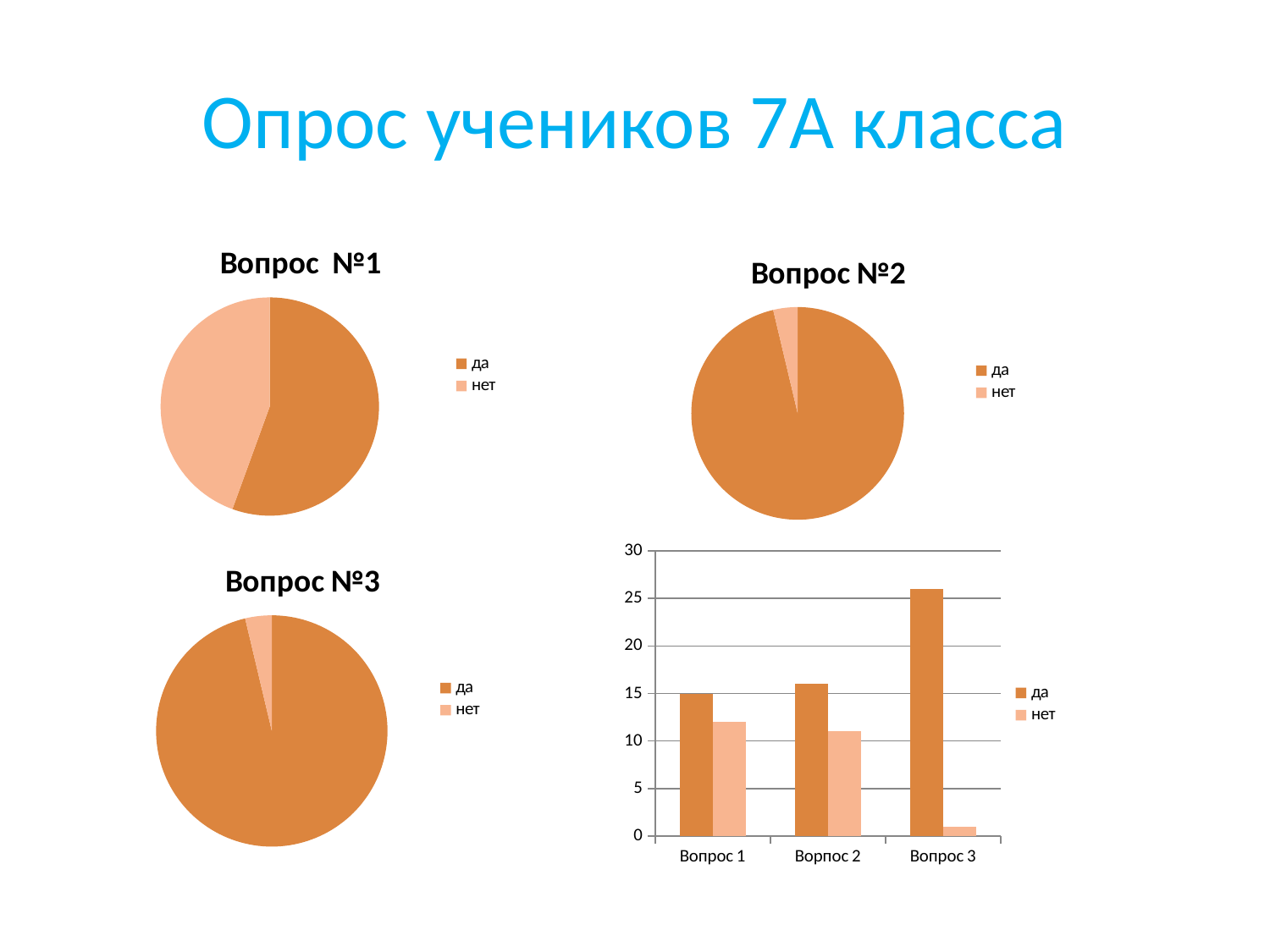

# Опрос учеников 7А класса

### Chart: Вопрос  №1

| Category | Вопрос 1 |
|---|---|
| да | 15.0 |
| нет | 12.0 |

### Chart: Вопрос №2

| Category | вопрос 3 |
|---|---|
| да | 26.0 |
| нет | 1.0 |

### Chart

| Category | да | нет |
|---|---|---|
| Вопрос 1 | 15.0 | 12.0 |
| Ворпос 2 | 16.0 | 11.0 |
| Вопрос 3 | 26.0 | 1.0 |

### Chart: Вопрос №3

| Category | вопрос 3 |
|---|---|
| да | 26.0 |
| нет | 1.0 |